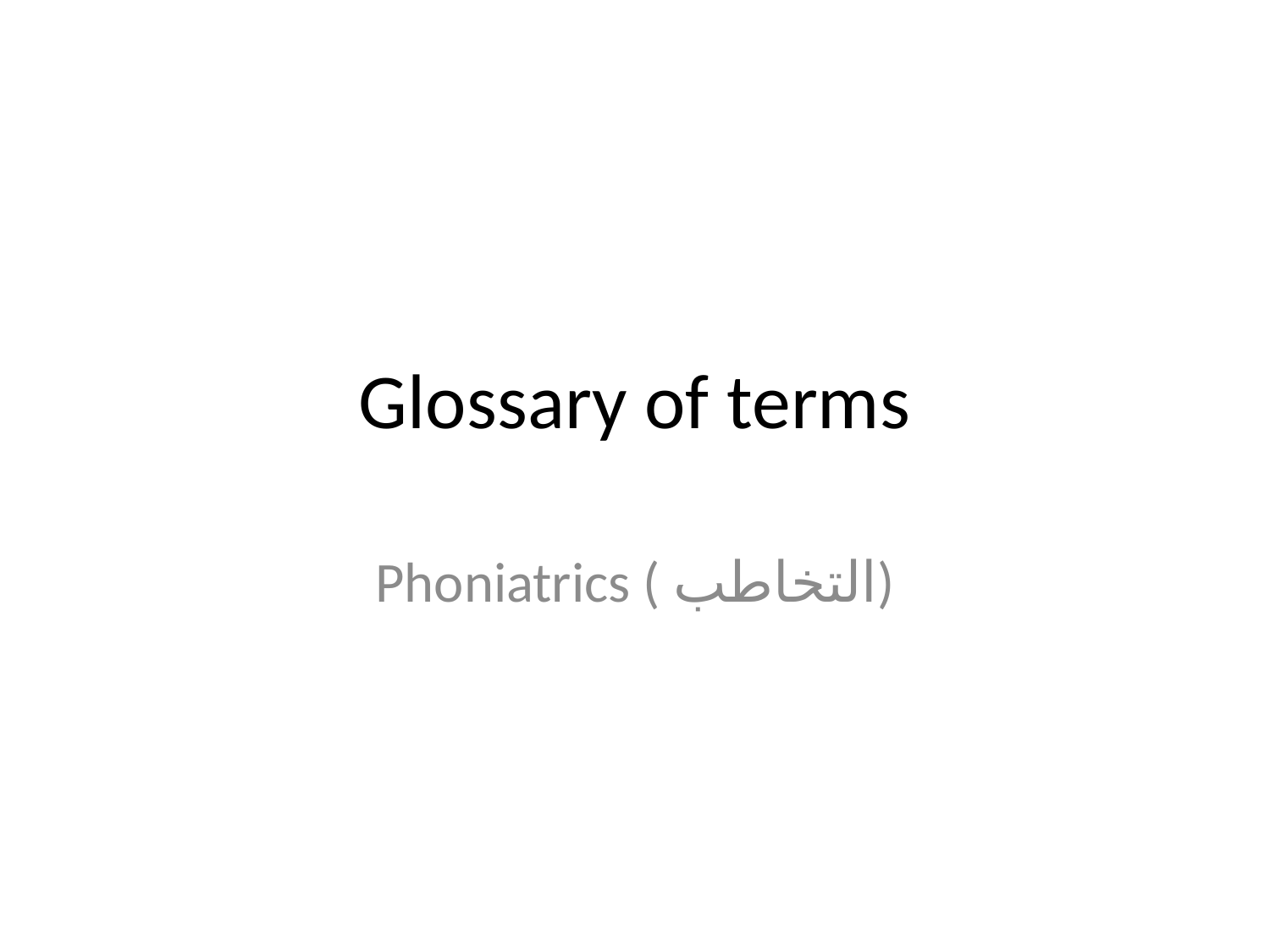

# Glossary of terms
Phoniatrics ( التخاطب)